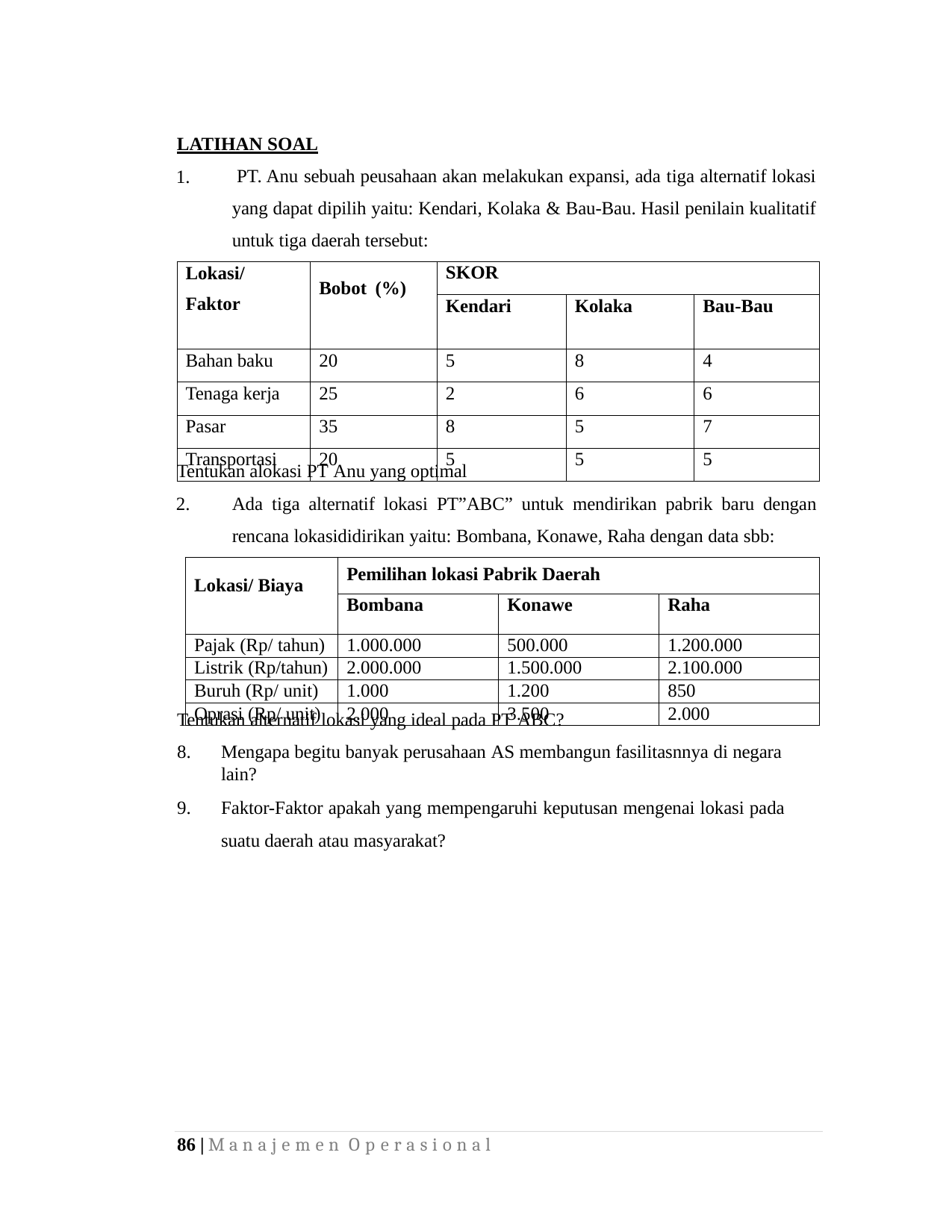

LATIHAN SOAL
PT. Anu sebuah peusahaan akan melakukan expansi, ada tiga alternatif lokasi  yang dapat dipilih yaitu: Kendari, Kolaka & Bau-Bau. Hasil penilain kualitatif  untuk tiga daerah tersebut:
1.
| Lokasi/ Faktor | Bobot (%) | SKOR |  |  |
| --- | --- | --- | --- | --- |
|  |  | Kendari | Kolaka | Bau-Bau |
| Bahan baku | 20 | 5 | 8 | 4 |
| Tenaga kerja | 25 | 2 | 6 | 6 |
| Pasar | 35 | 8 | 5 | 7 |
| Transportasi | 20 | 5 | 5 | 5 |
Tentukan alokasi PT Anu yang optimal
Ada tiga alternatif lokasi PT”ABC” untuk mendirikan pabrik baru dengan  rencana lokasididirikan yaitu: Bombana, Konawe, Raha dengan data sbb:
2.
| Lokasi/ Biaya | Pemilihan lokasi Pabrik Daerah |  |  |
| --- | --- | --- | --- |
|  | Bombana | Konawe | Raha |
| Pajak (Rp/ tahun) | 1.000.000 | 500.000 | 1.200.000 |
| Listrik (Rp/tahun) | 2.000.000 | 1.500.000 | 2.100.000 |
| Buruh (Rp/ unit) | 1.000 | 1.200 | 850 |
| Oprasi (Rp/ unit) | 2.000 | 3.500 | 2.000 |
Tentukan alternatif lokasi yang ideal pada PT ABC?
Mengapa begitu banyak perusahaan AS membangun fasilitasnnya di negara lain?
Faktor-Faktor apakah yang mempengaruhi keputusan mengenai lokasi pada  suatu daerah atau masyarakat?
86 | M a n a j e m e n O p e r a s i o n a l